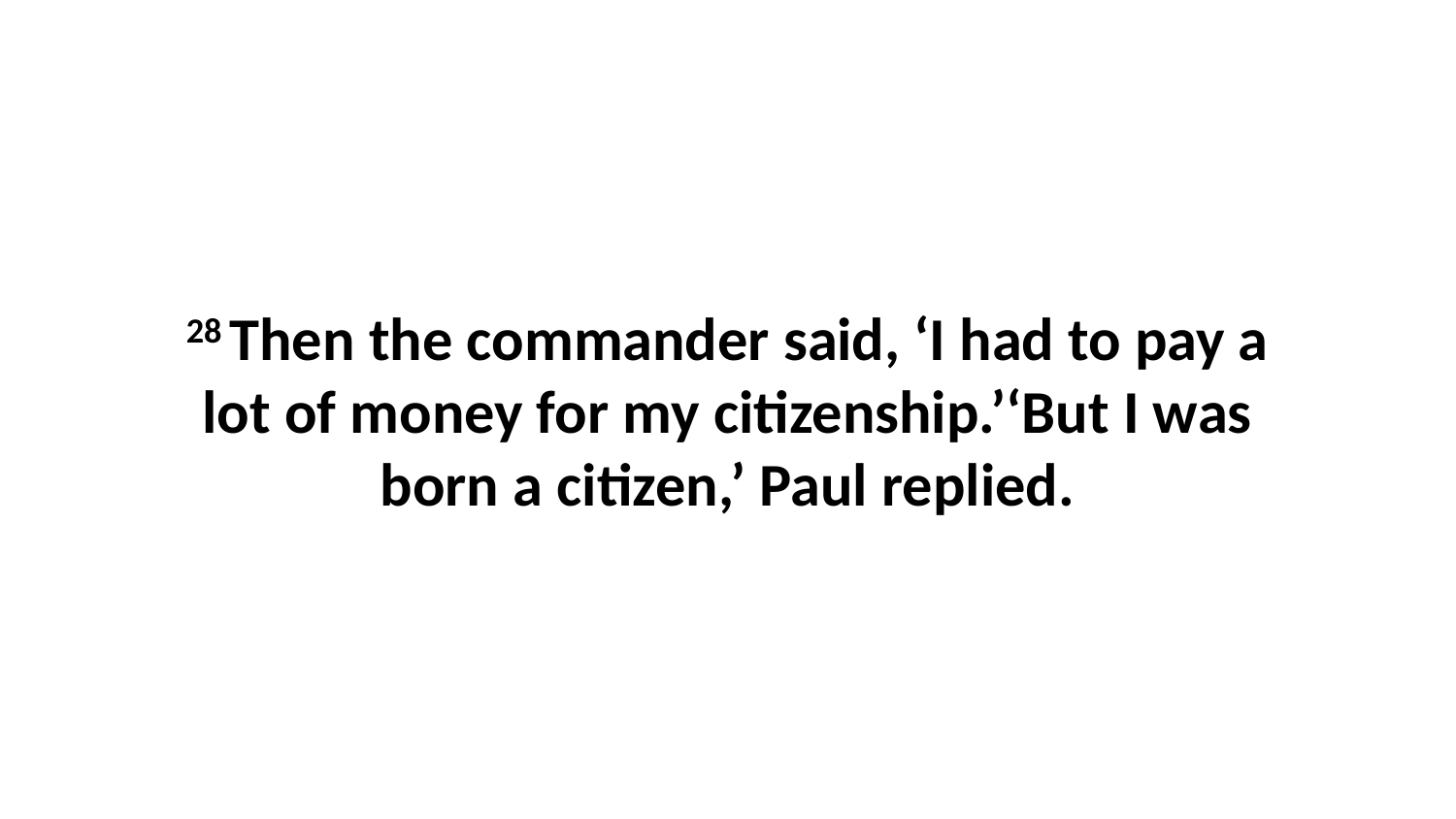

28 Then the commander said, ‘I had to pay a lot of money for my citizenship.’‘But I was born a citizen,’ Paul replied.